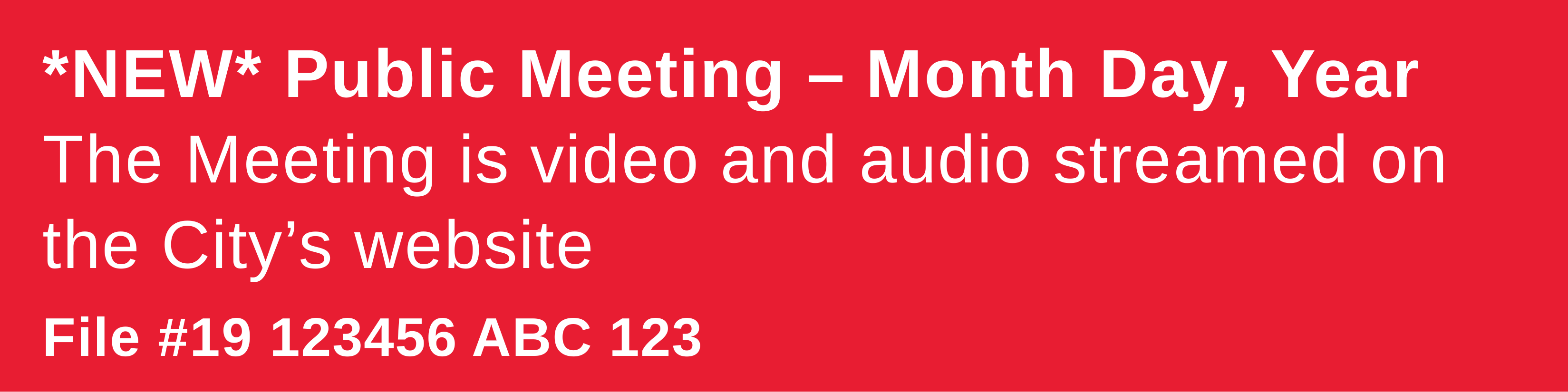

# *NEW* Public Meeting – Month Day, Year The Meeting is video and audio streamed on the City’s website
File #19 123456 ABC 123